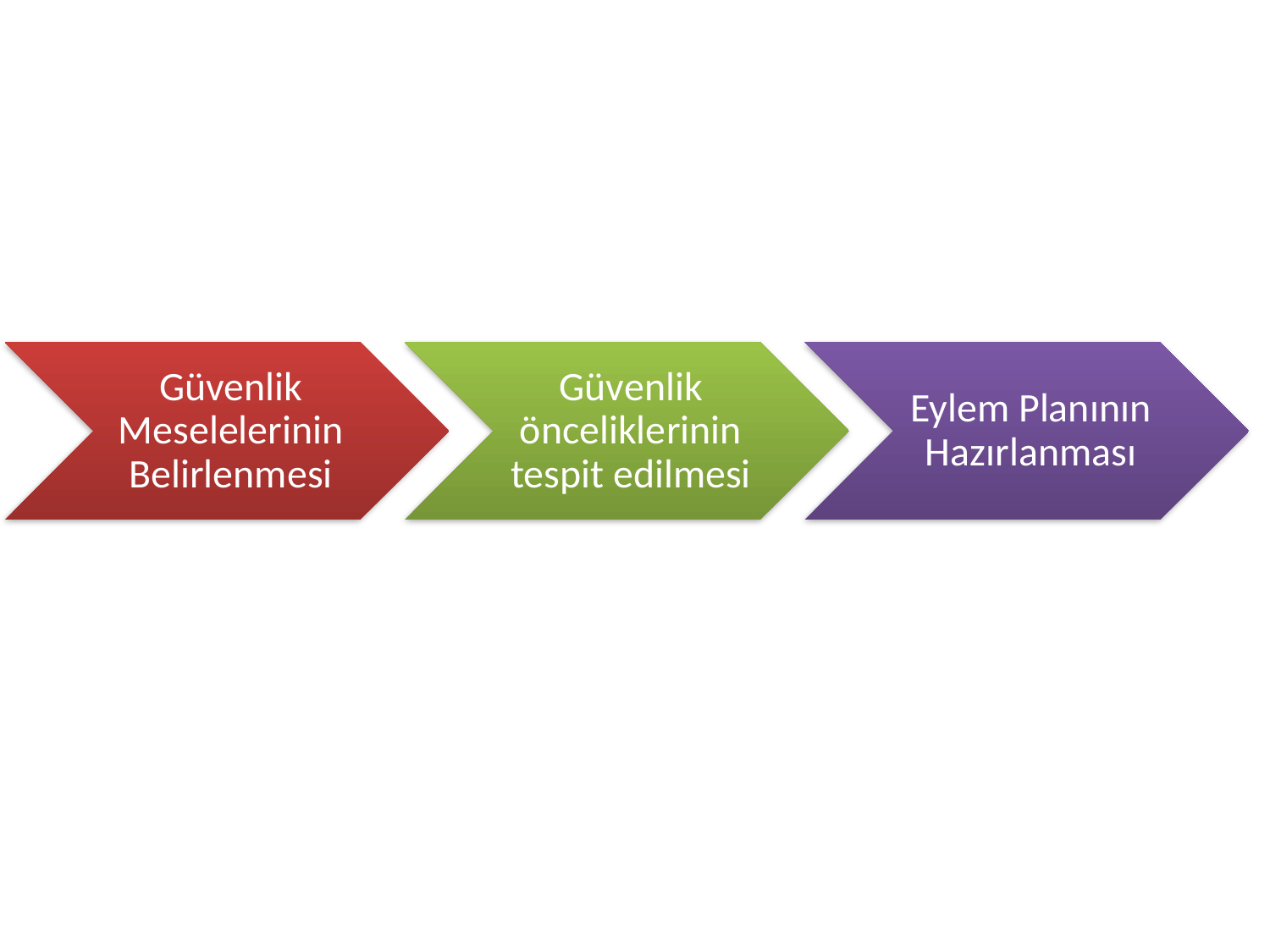

Güvenlik Meselelerinin Belirlenmesi
Güvenlik önceliklerinin tespit edilmesi
Eylem Planının Hazırlanması